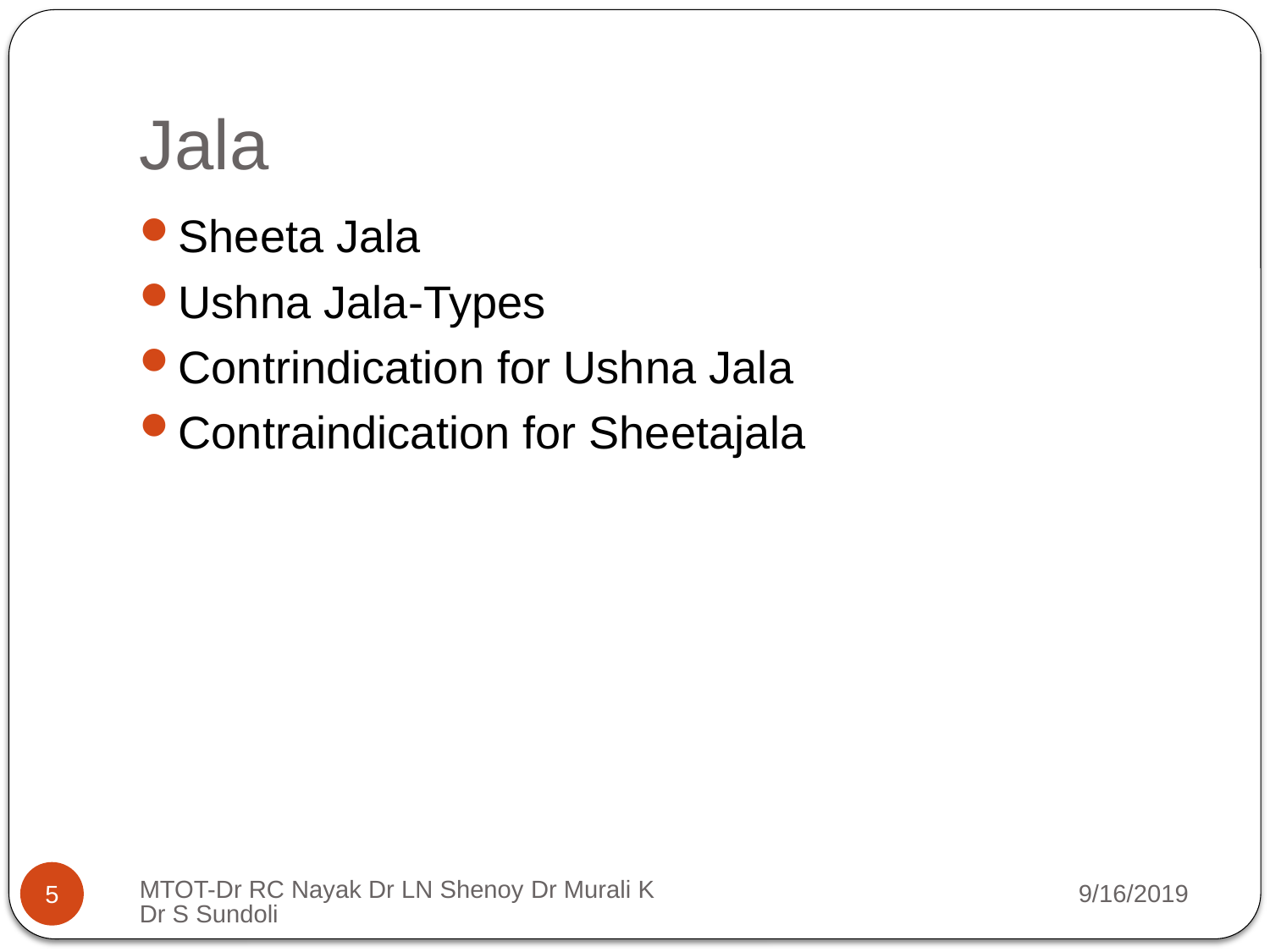

# Jala
Sheeta Jala
Ushna Jala-Types
Contrindication for Ushna Jala
Contraindication for Sheetajala

MTOT-Dr RC Nayak Dr LN Shenoy Dr Murali K Dr S Sundoli
9/16/2019
5